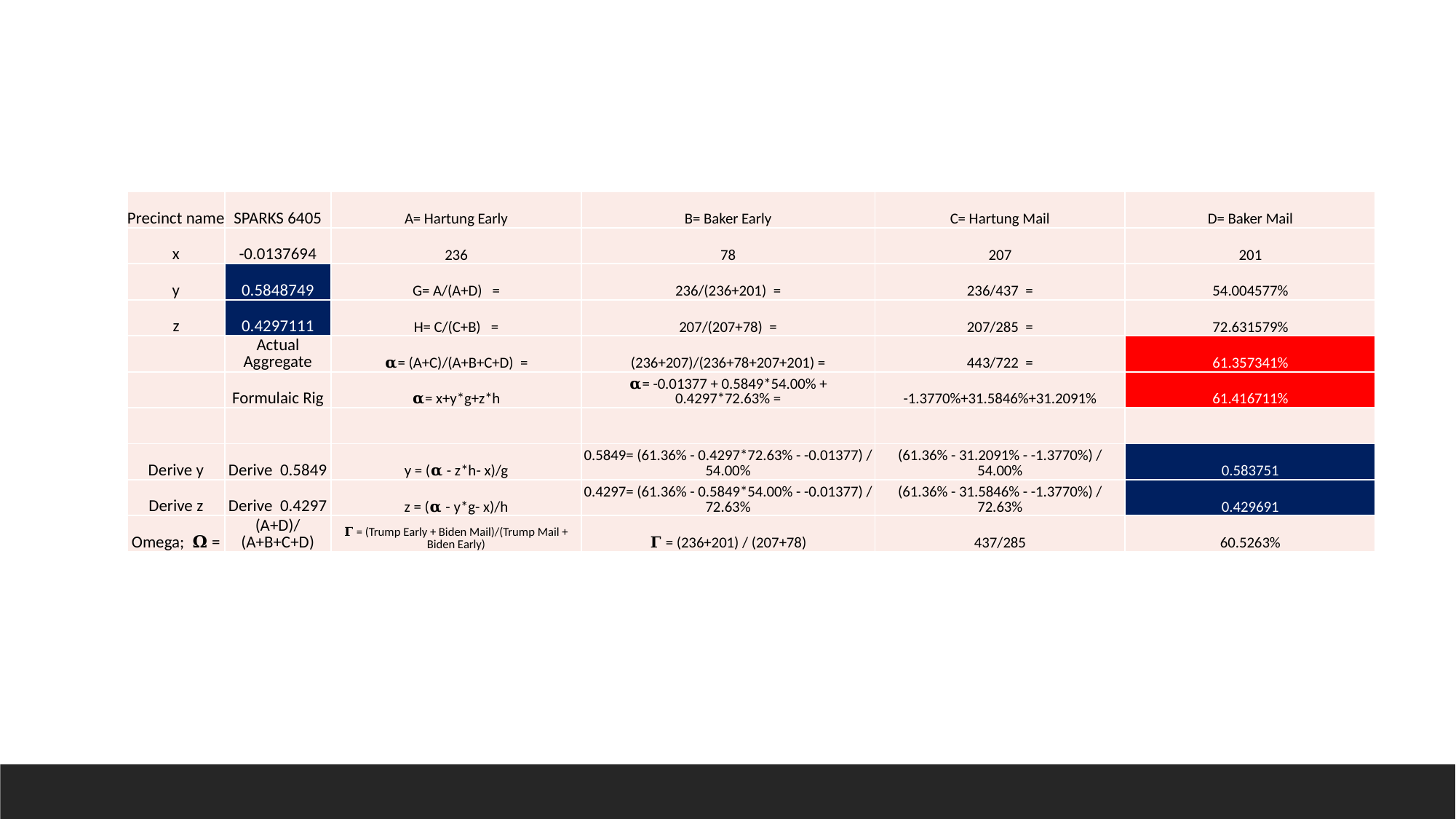

| Precinct name | SPARKS 6405 | A= Hartung Early | B= Baker Early | C= Hartung Mail | D= Baker Mail |
| --- | --- | --- | --- | --- | --- |
| x | -0.0137694 | 236 | 78 | 207 | 201 |
| y | 0.5848749 | G= A/(A+D) = | 236/(236+201) = | 236/437 = | 54.004577% |
| z | 0.4297111 | H= C/(C+B) = | 207/(207+78) = | 207/285 = | 72.631579% |
|  | Actual Aggregate | 𝛂= (A+C)/(A+B+C+D) = | (236+207)/(236+78+207+201) = | 443/722 = | 61.357341% |
|  | Formulaic Rig | 𝛂= x+y\*g+z\*h | 𝛂= -0.01377 + 0.5849\*54.00% + 0.4297\*72.63% = | -1.3770%+31.5846%+31.2091% | 61.416711% |
|  |  |  |  |  |  |
| Derive y | Derive 0.5849 | y = (𝛂 - z\*h- x)/g | 0.5849= (61.36% - 0.4297\*72.63% - -0.01377) / 54.00% | (61.36% - 31.2091% - -1.3770%) / 54.00% | 0.583751 |
| Derive z | Derive 0.4297 | z = (𝛂 - y\*g- x)/h | 0.4297= (61.36% - 0.5849\*54.00% - -0.01377) / 72.63% | (61.36% - 31.5846% - -1.3770%) / 72.63% | 0.429691 |
| Omega; 𝛀 = | (A+D)/(A+B+C+D) | 𝚪 = (Trump Early + Biden Mail)/(Trump Mail + Biden Early) | 𝚪 = (236+201) / (207+78) | 437/285 | 60.5263% |